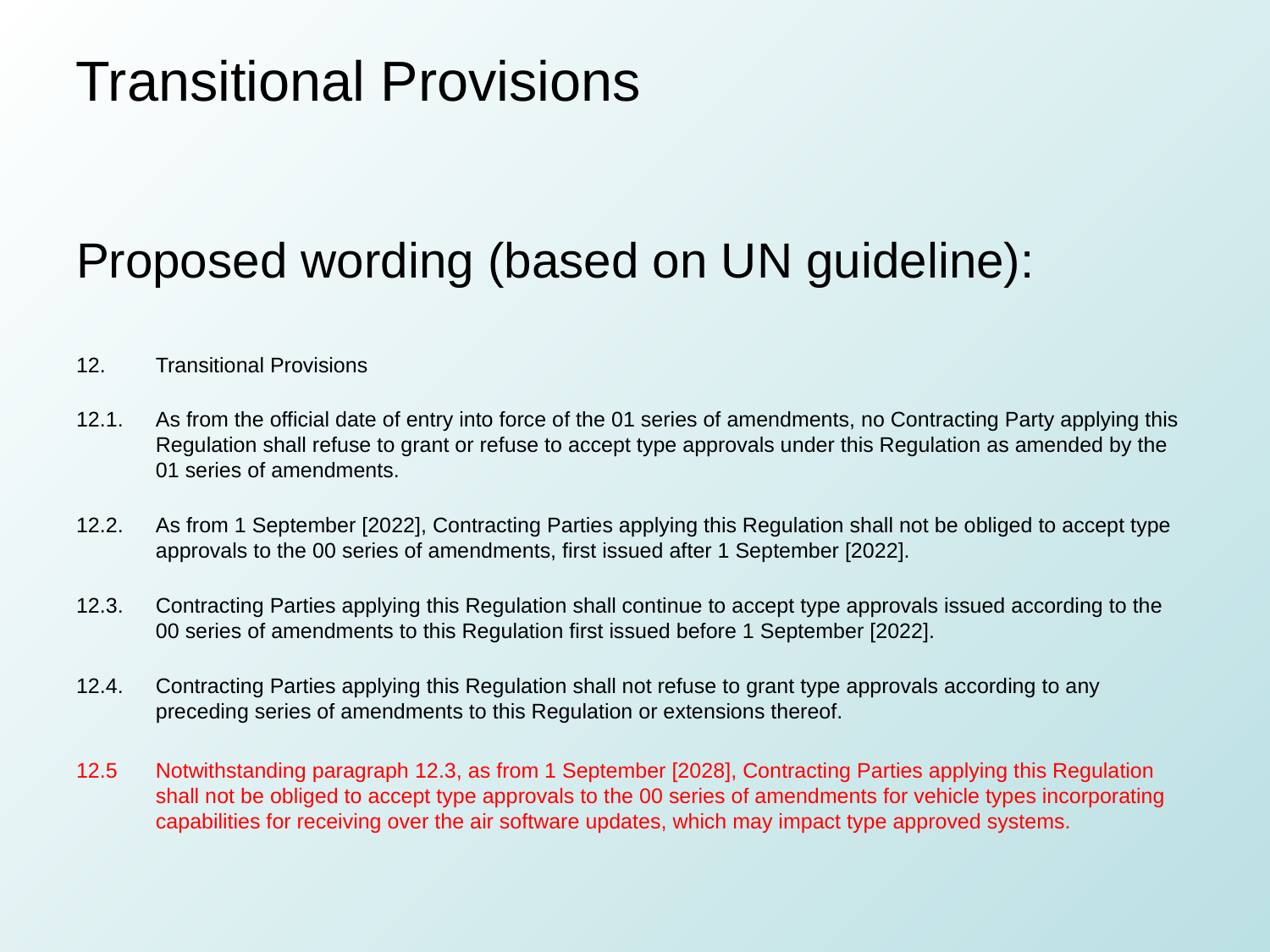

# Transitional Provisions
Proposed wording (based on UN guideline):
12.	Transitional Provisions
12.1.	As from the official date of entry into force of the 01 series of amendments, no Contracting Party applying this Regulation shall refuse to grant or refuse to accept type approvals under this Regulation as amended by the 01 series of amendments.
12.2.	As from 1 September [2022], Contracting Parties applying this Regulation shall not be obliged to accept type approvals to the 00 series of amendments, first issued after 1 September [2022].
12.3.	Contracting Parties applying this Regulation shall continue to accept type approvals issued according to the 00 series of amendments to this Regulation first issued before 1 September [2022].
12.4.	Contracting Parties applying this Regulation shall not refuse to grant type approvals according to any preceding series of amendments to this Regulation or extensions thereof.

12.5	Notwithstanding paragraph 12.3, as from 1 September [2028], Contracting Parties applying this Regulation shall not be obliged to accept type approvals to the 00 series of amendments for vehicle types incorporating capabilities for receiving over the air software updates, which may impact type approved systems.